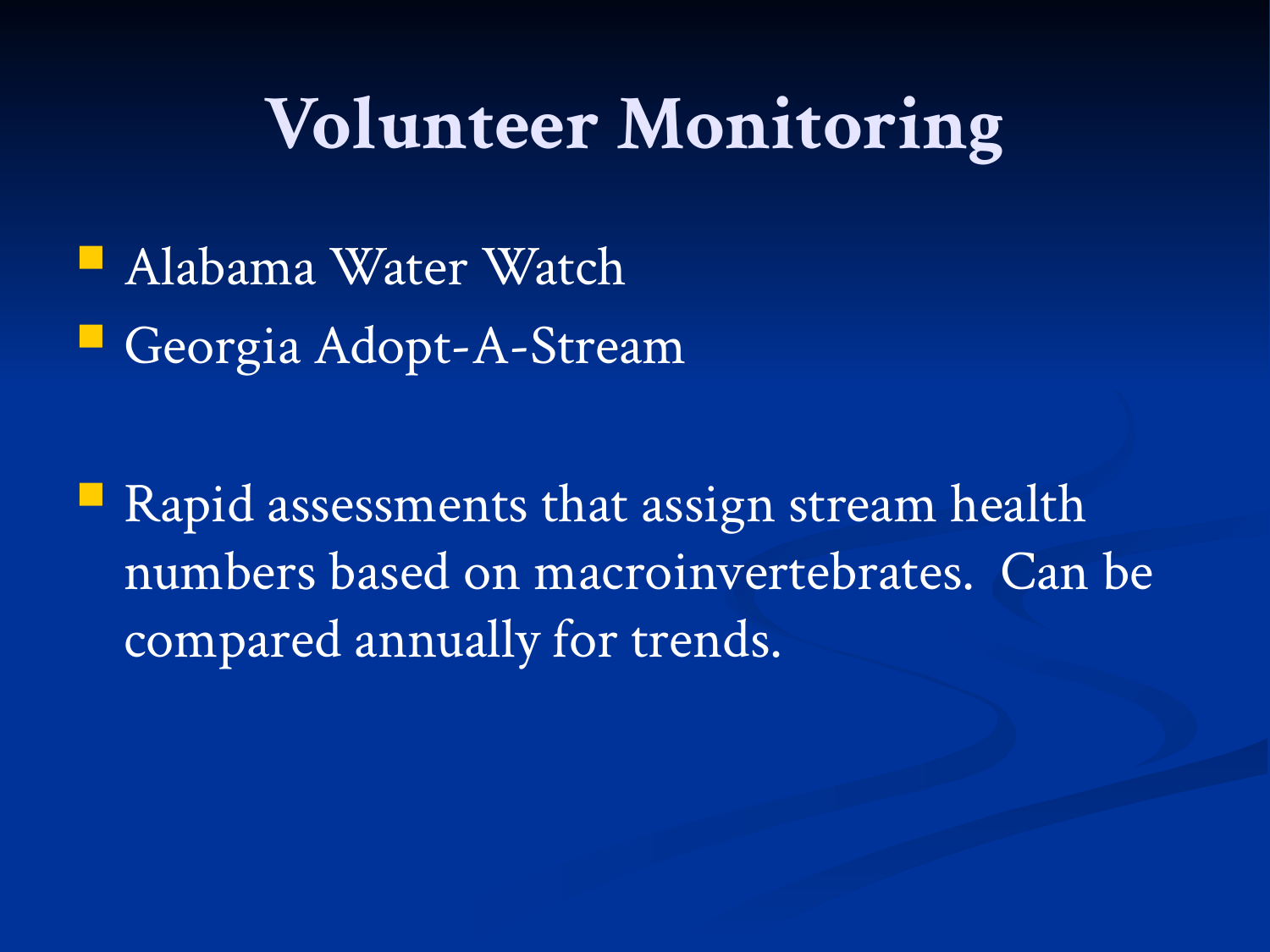

# Volunteer Monitoring
Alabama Water Watch
Georgia Adopt-A-Stream

Rapid assessments that assign stream health numbers based on macroinvertebrates.  Can be compared annually for trends.